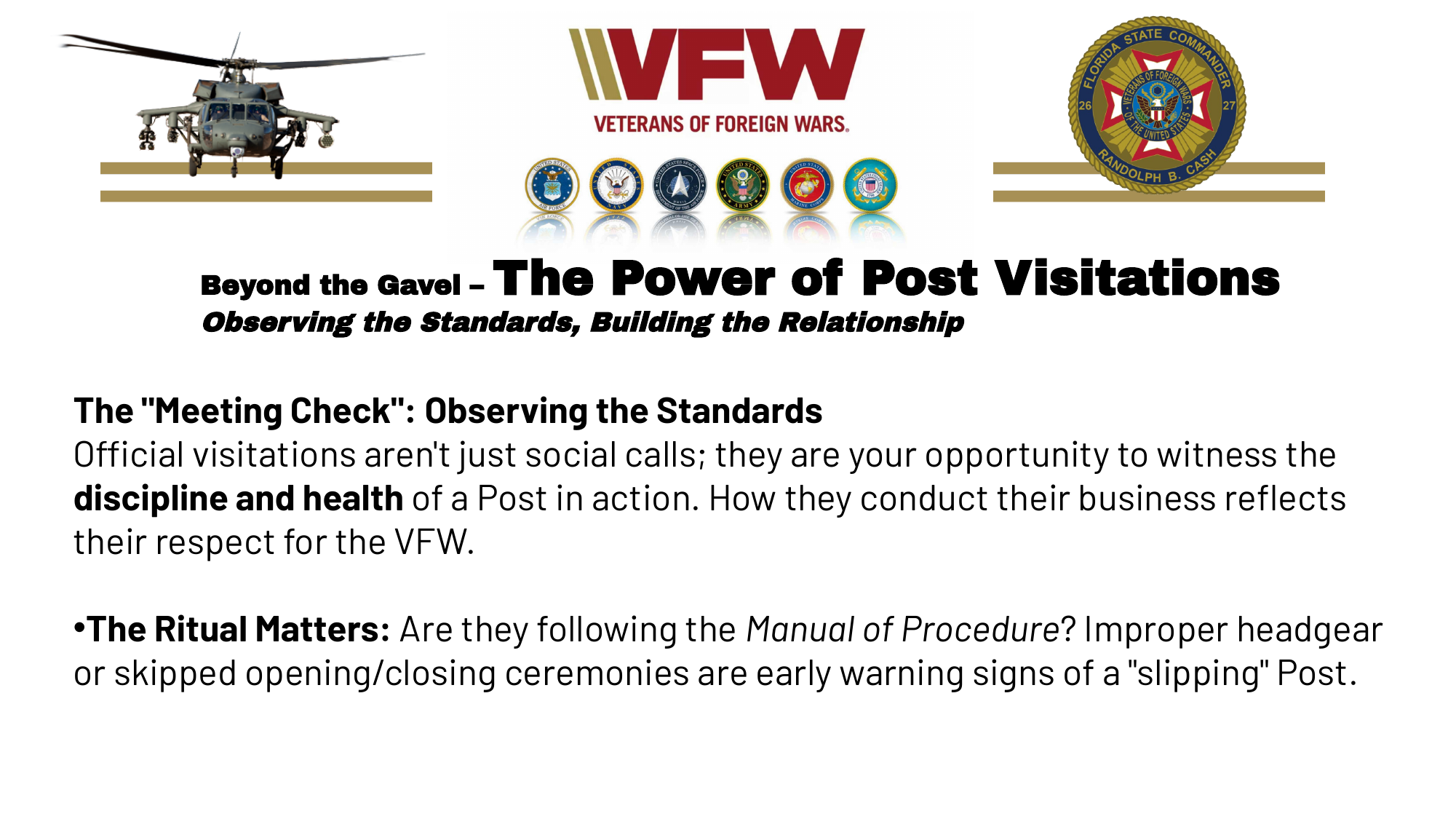

Beyond the Gavel – The Power of Post Visitations
Observing the Standards, Building the Relationship
The "Meeting Check": Observing the Standards
Official visitations aren't just social calls; they are your opportunity to witness the discipline and health of a Post in action. How they conduct their business reflects their respect for the VFW.

The Ritual Matters: Are they following the Manual of Procedure? Improper headgear or skipped opening/closing ceremonies are early warning signs of a "slipping" Post.